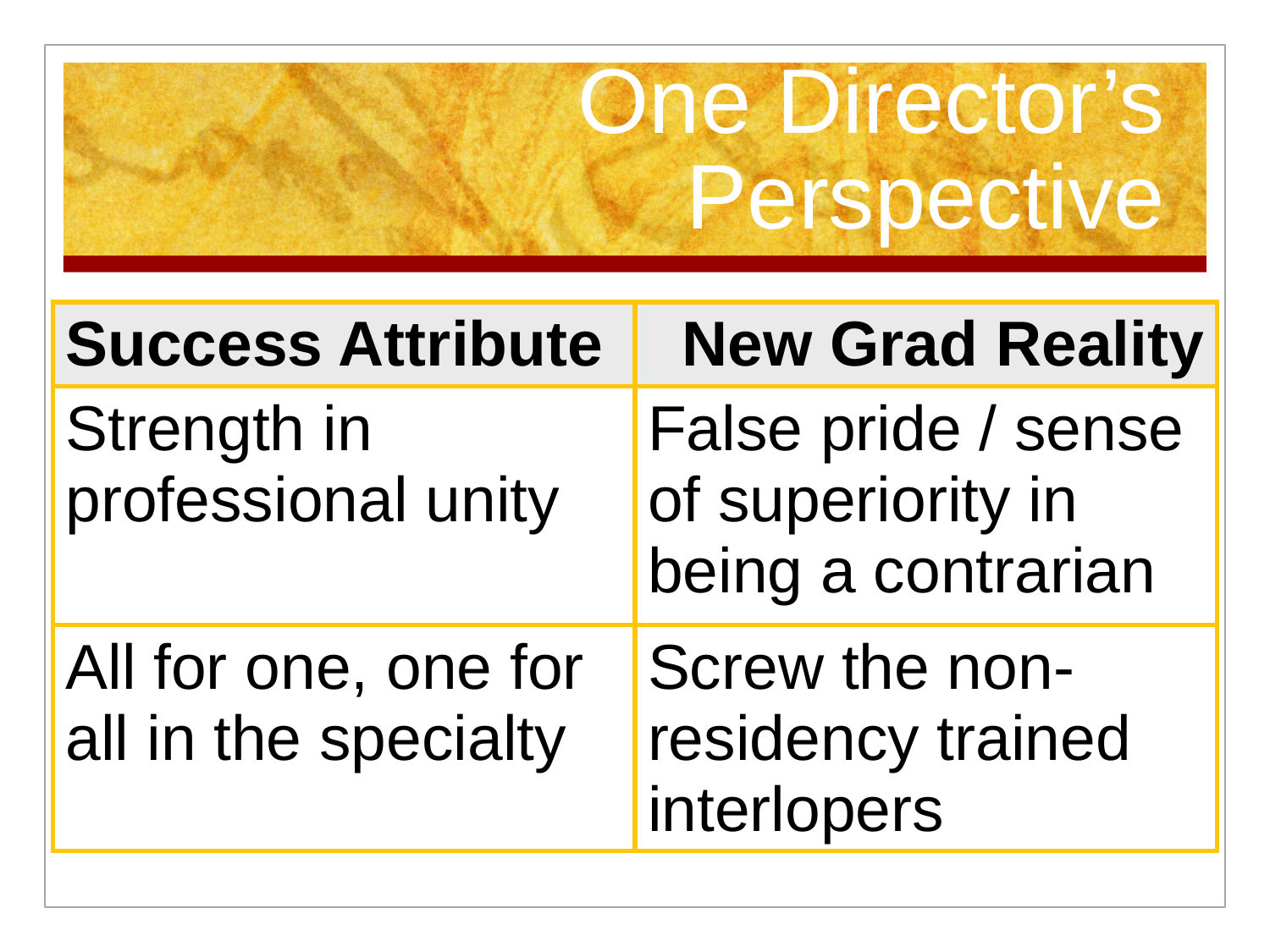

# One Director’s Perspective
| Success Attribute | New Grad Reality |
| --- | --- |
| Strength in professional unity | False pride / sense of superiority in being a contrarian |
| All for one, one for all in the specialty | Screw the non-residency trained interlopers |